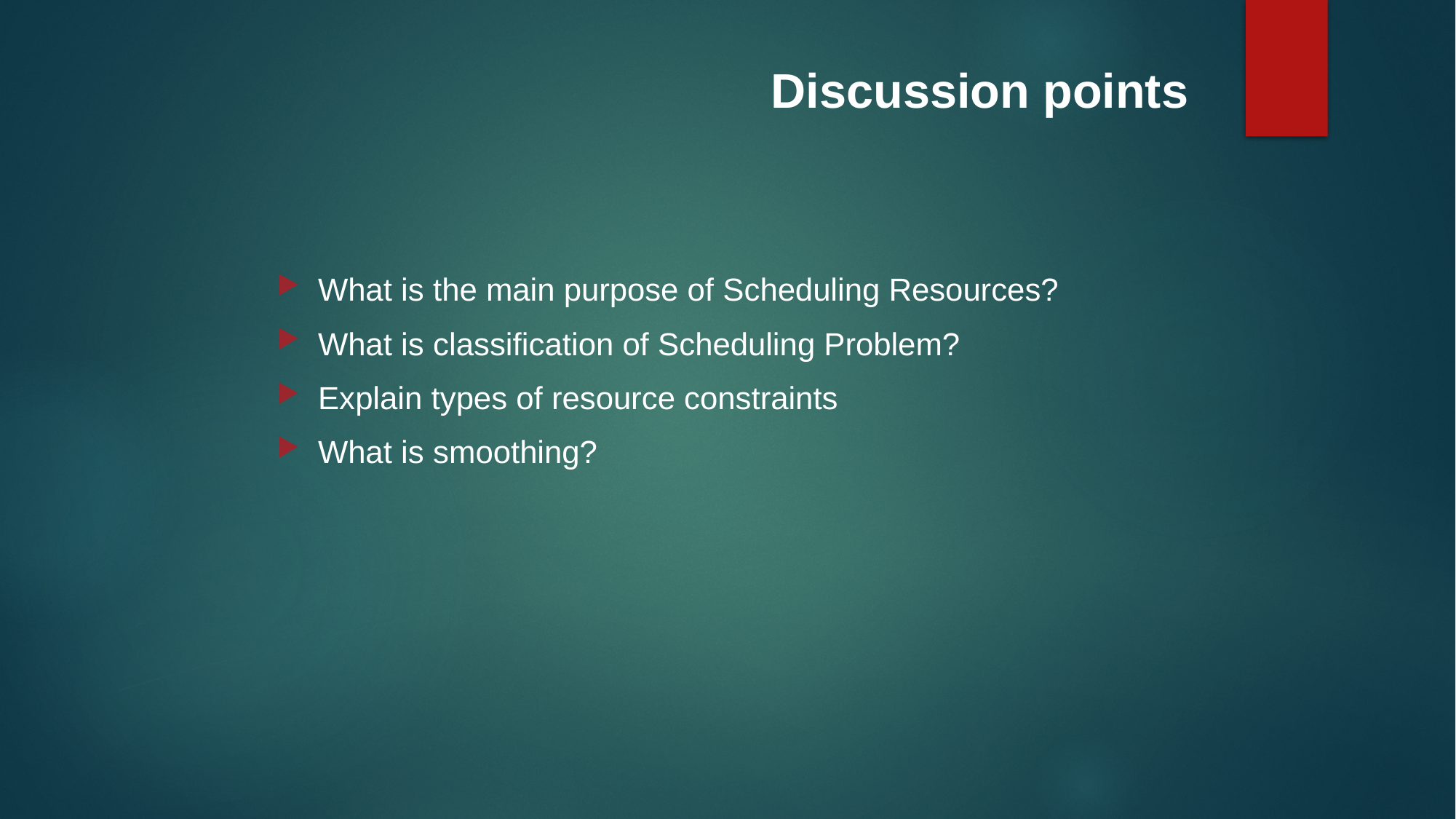

Discussion points
What is the main purpose of Scheduling Resources?
What is classification of Scheduling Problem?
Explain types of resource constraints
What is smoothing?